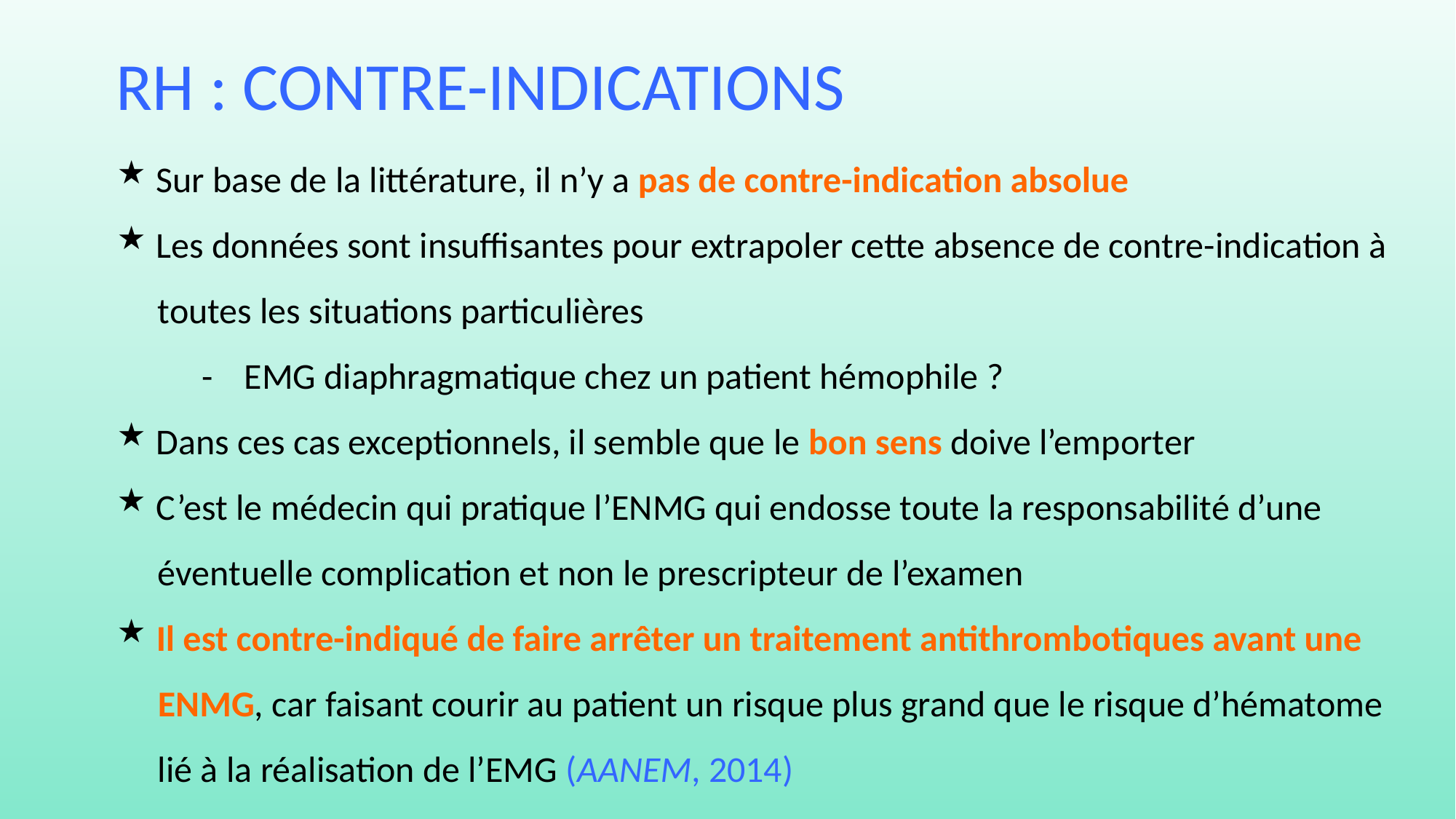

# RH : contre-indications
 Sur base de la littérature, il n’y a pas de contre-indication absolue
 Les données sont insuffisantes pour extrapoler cette absence de contre-indication à 	toutes les situations particulières
		-	EMG diaphragmatique chez un patient hémophile ?
 Dans ces cas exceptionnels, il semble que le bon sens doive l’emporter
 C’est le médecin qui pratique l’ENMG qui endosse toute la responsabilité d’une 	éventuelle complication et non le prescripteur de l’examen
 Il est contre-indiqué de faire arrêter un traitement antithrombotiques avant une 	ENMG, car faisant courir au patient un risque plus grand que le risque d’hématome 	lié à la réalisation de l’EMG (AANEM, 2014)